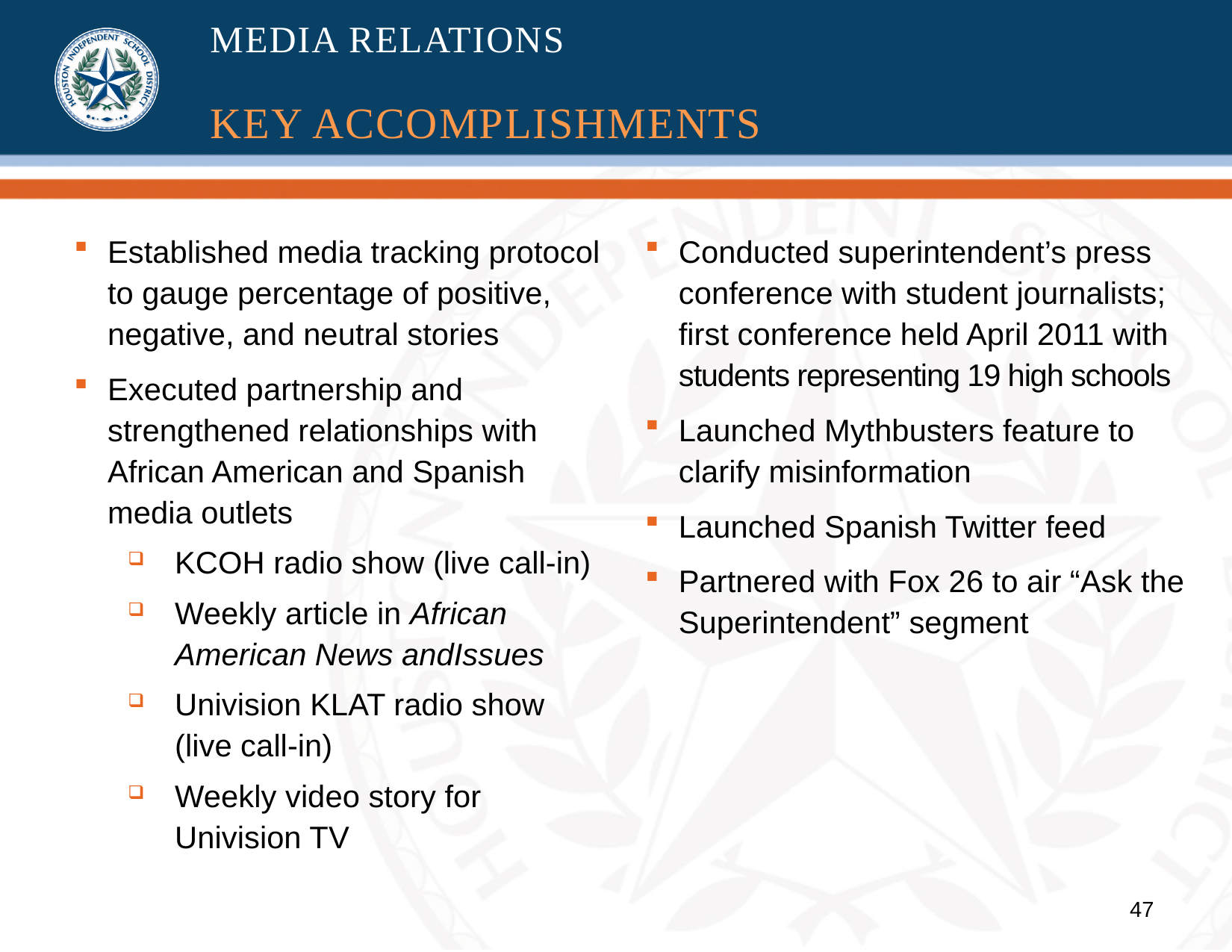

# MEDIA RELATIONS KEY ACCOMPLISHMENTS
Established media tracking protocol to gauge percentage of positive,
negative, and neutral stories
Executed partnership and strengthened relationships with African American and Spanish media outlets
KCOH radio show (live call-in)
Weekly article in African American News andIssues
Univision KLAT radio show
(live call-in)
Weekly video story for
Univision TV
Conducted superintendent’s press conference with student journalists; first conference held April 2011 with students representing 19 high schools
Launched Mythbusters feature to clarify misinformation
Launched Spanish Twitter feed
Partnered with Fox 26 to air “Ask the Superintendent” segment